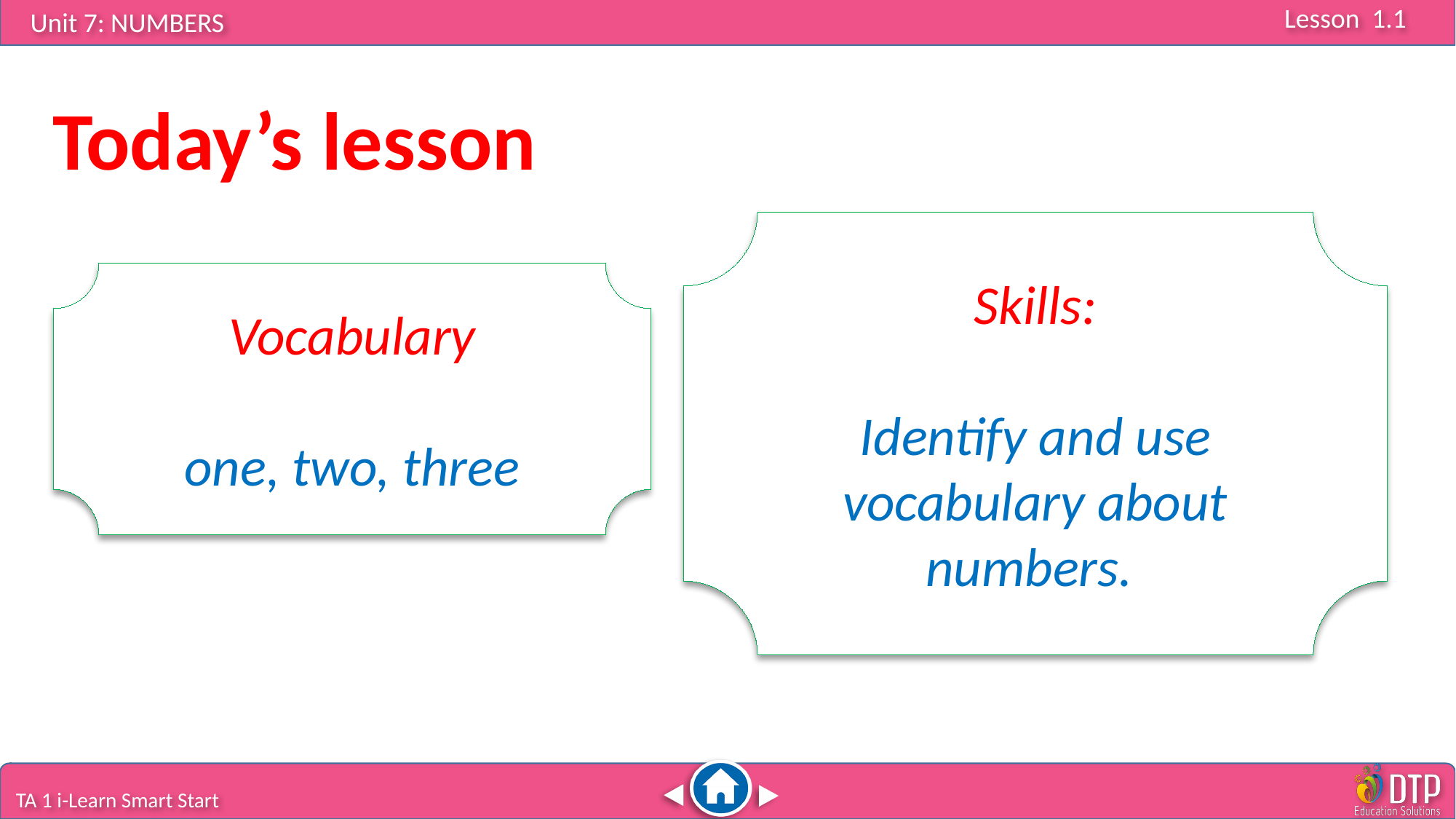

Today’s lesson
Skills:

Identify and use vocabulary about numbers.
Vocabulary

one, two, three